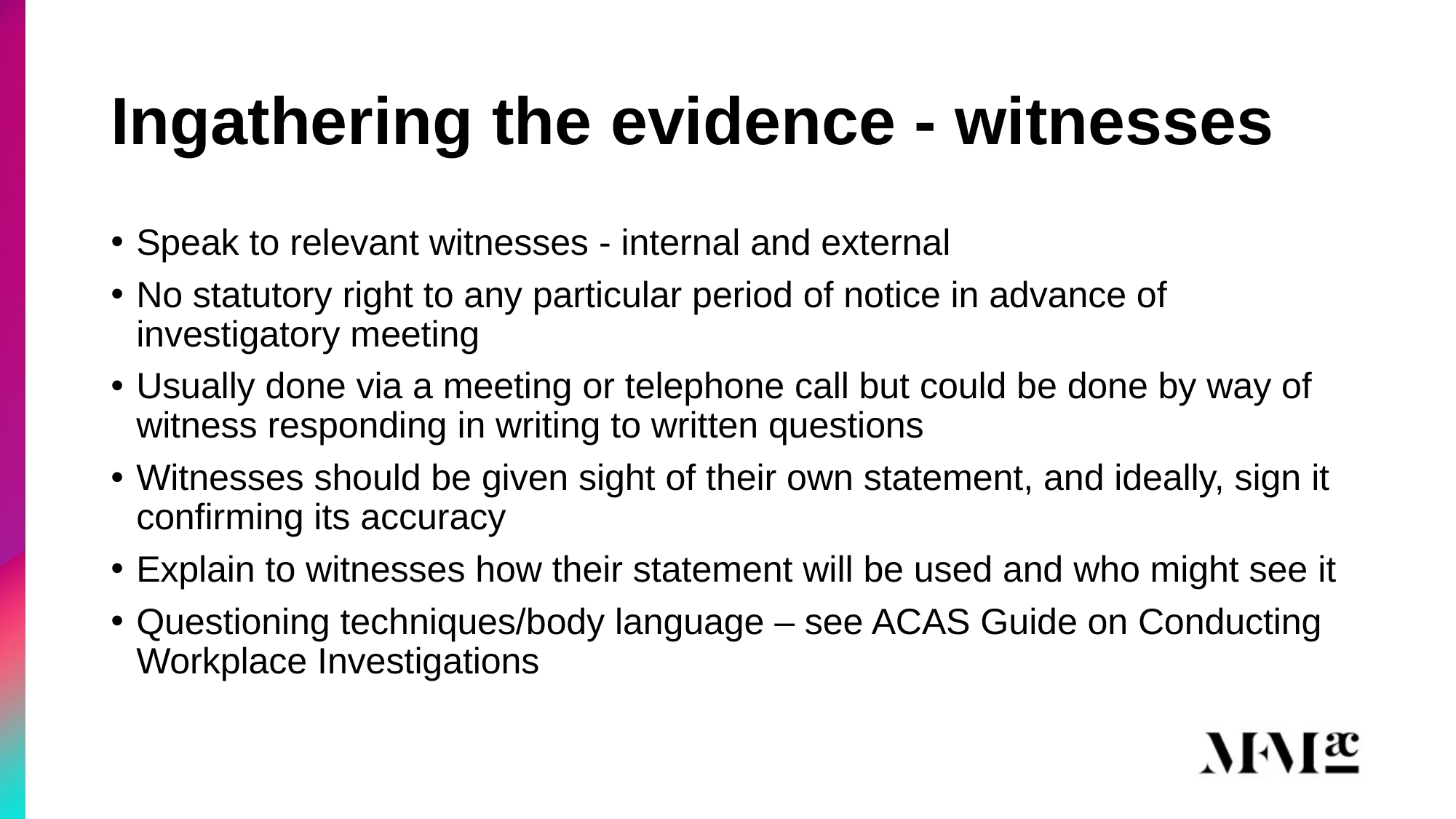

# Ingathering the evidence - witnesses
Speak to relevant witnesses - internal and external
No statutory right to any particular period of notice in advance of investigatory meeting
Usually done via a meeting or telephone call but could be done by way of witness responding in writing to written questions
Witnesses should be given sight of their own statement, and ideally, sign it confirming its accuracy
Explain to witnesses how their statement will be used and who might see it
Questioning techniques/body language – see ACAS Guide on Conducting Workplace Investigations